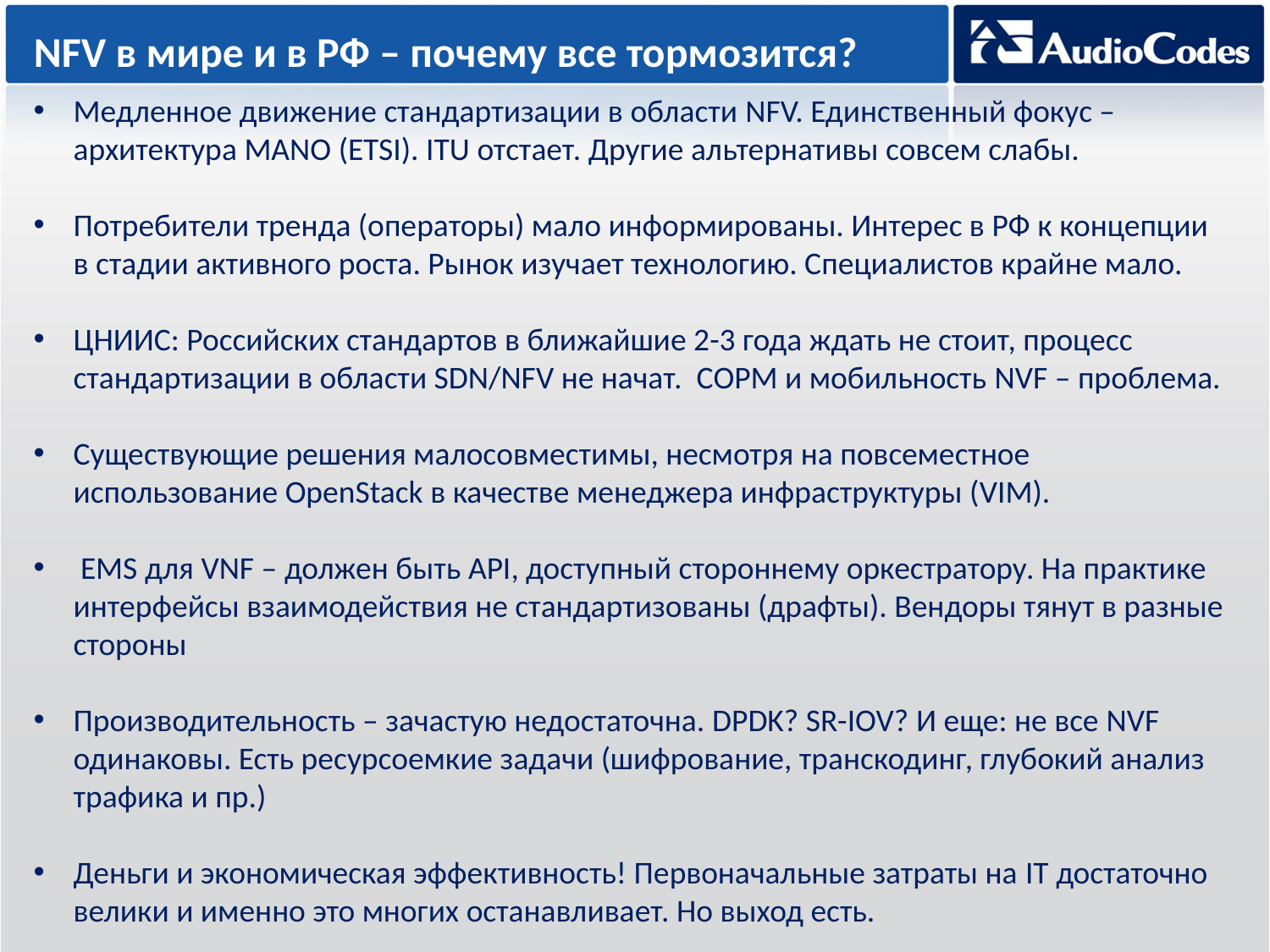

# NFV в мире и в РФ – почему все тормозится?
Медленное движение стандартизации в области NFV. Единственный фокус – архитектура MANO (ETSI). ITU отстает. Другие альтернативы совсем слабы.

Потребители тренда (операторы) мало информированы. Интерес в РФ к концепции в стадии активного роста. Рынок изучает технологию. Специалистов крайне мало.

ЦНИИС: Российских стандартов в ближайшие 2-3 года ждать не стоит, процесс стандартизации в области SDN/NFV не начат.  СОРМ и мобильность NVF – проблема.

Существующие решения малосовместимы, несмотря на повсеместное использование OpenStack в качестве менеджера инфраструктуры (VIM).

 EMS для VNF – должен быть API, доступный стороннему оркестратору. На практике интерфейсы взаимодействия не стандартизованы (драфты). Вендоры тянут в разные стороны

Производительность – зачастую недостаточна. DPDK? SR-IOV? И еще: не все NVF одинаковы. Есть ресурсоемкие задачи (шифрование, транскодинг, глубокий анализ трафика и пр.)

Деньги и экономическая эффективность! Первоначальные затраты на IT достаточно велики и именно это многих останавливает. Но выход есть.